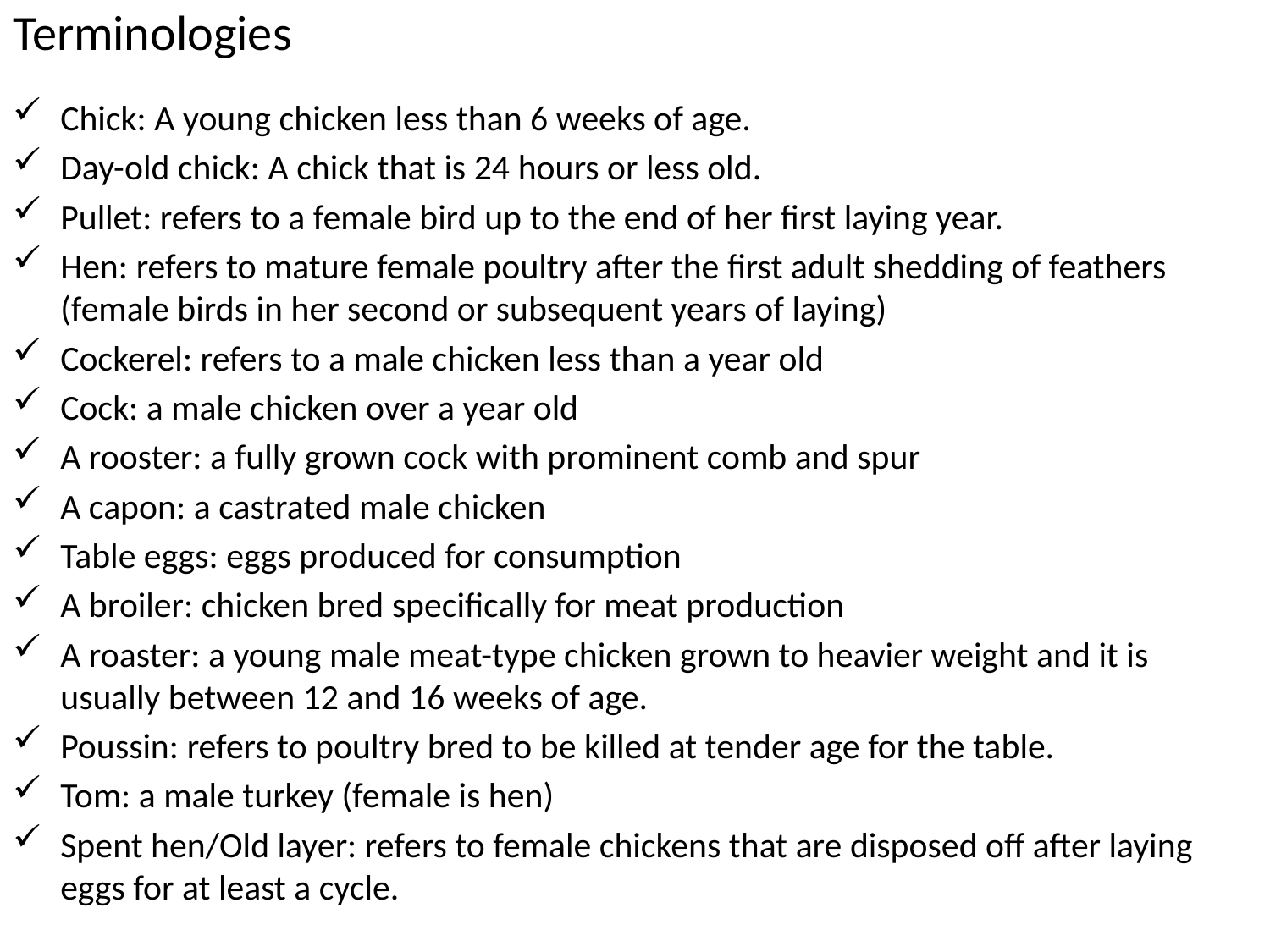

# Terminologies
Chick: A young chicken less than 6 weeks of age.
Day-old chick: A chick that is 24 hours or less old.
Pullet: refers to a female bird up to the end of her first laying year.
Hen: refers to mature female poultry after the first adult shedding of feathers (female birds in her second or subsequent years of laying)
Cockerel: refers to a male chicken less than a year old
Cock: a male chicken over a year old
A rooster: a fully grown cock with prominent comb and spur
A capon: a castrated male chicken
Table eggs: eggs produced for consumption
A broiler: chicken bred specifically for meat production
A roaster: a young male meat-type chicken grown to heavier weight and it is usually between 12 and 16 weeks of age.
Poussin: refers to poultry bred to be killed at tender age for the table.
Tom: a male turkey (female is hen)
Spent hen/Old layer: refers to female chickens that are disposed off after laying eggs for at least a cycle.